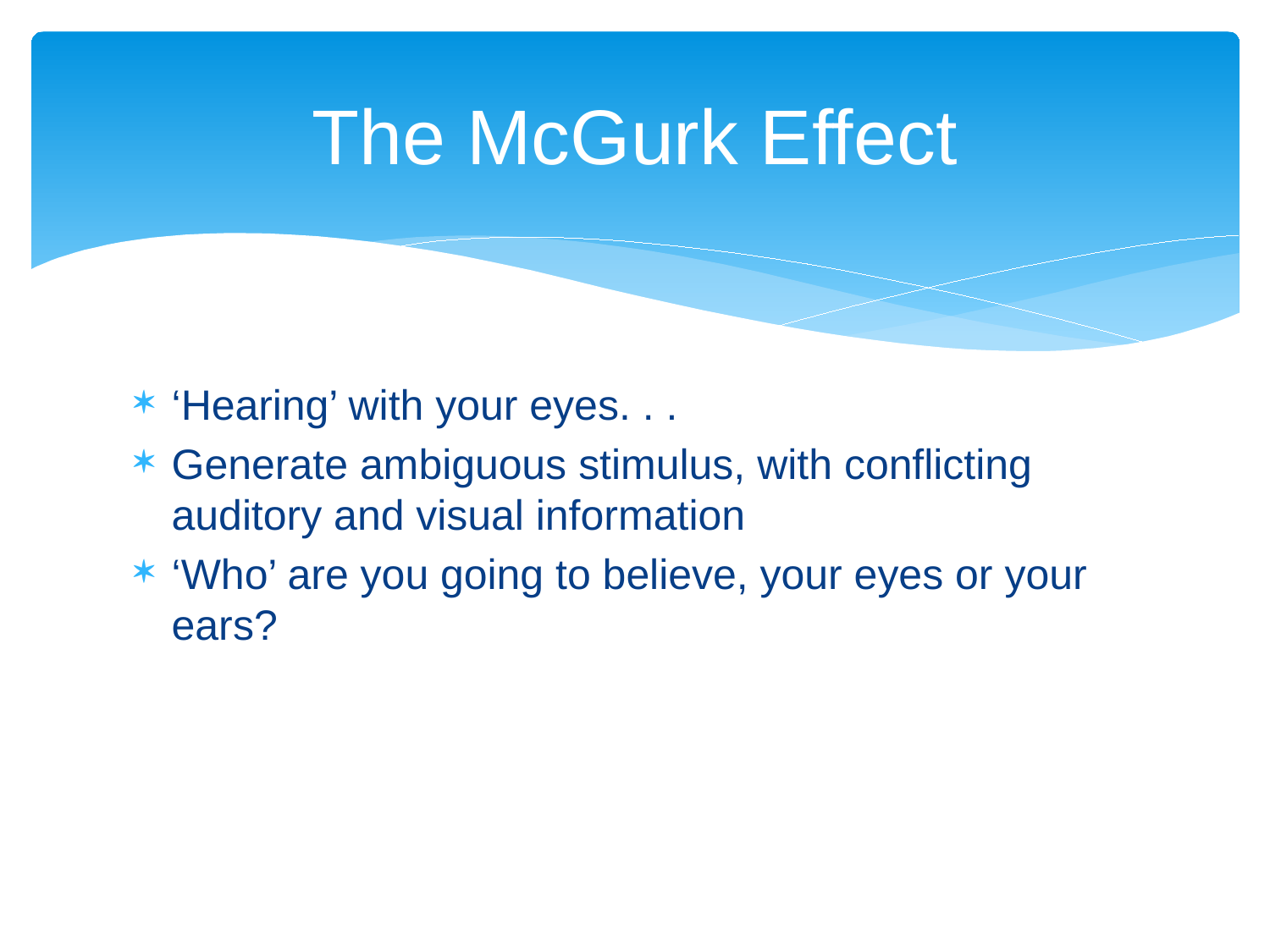

# The McGurk Effect
‘Hearing’ with your eyes. . .
Generate ambiguous stimulus, with conflicting auditory and visual information
‘Who’ are you going to believe, your eyes or your ears?